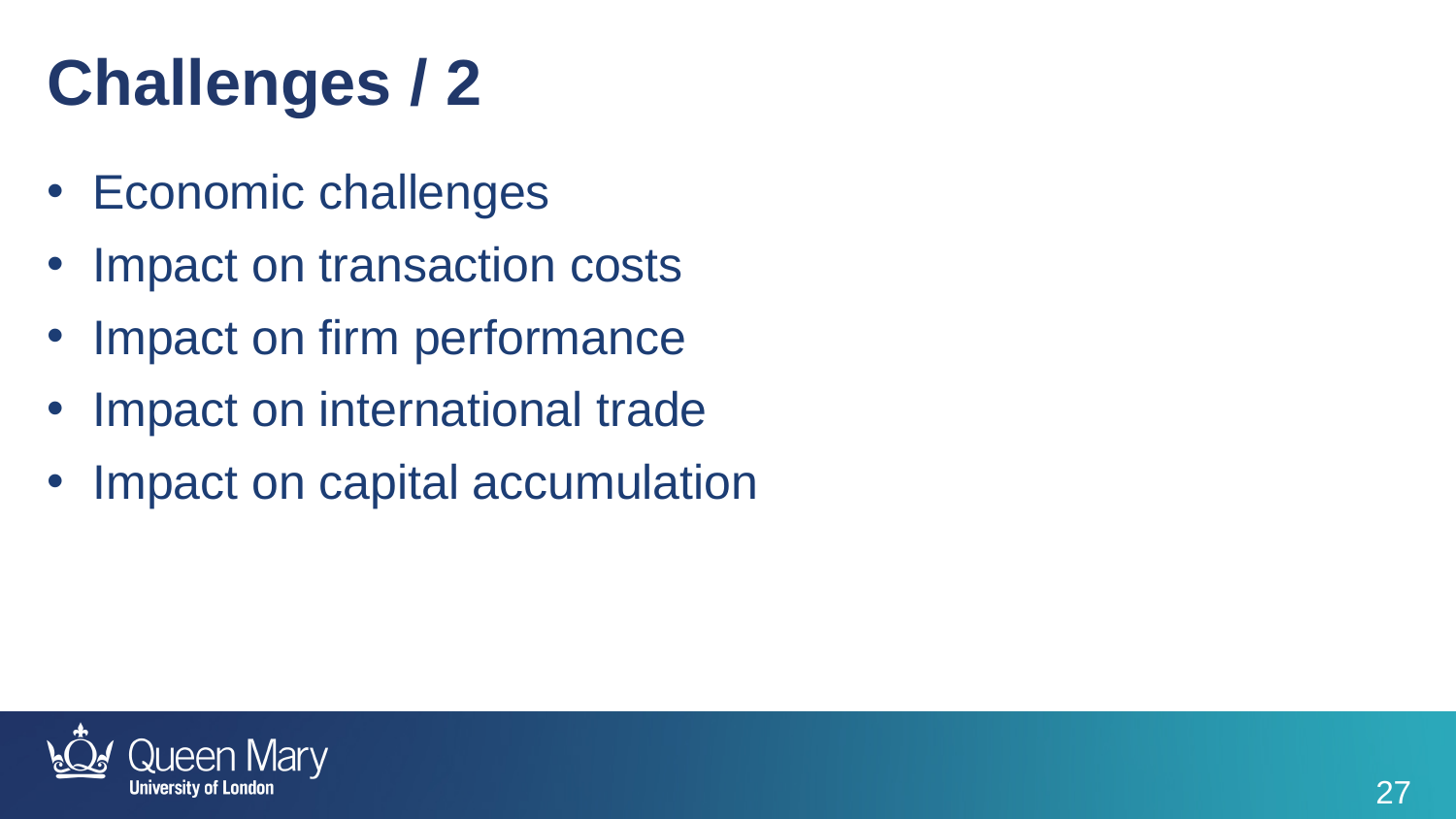

Challenges / 2
Economic challenges
Impact on transaction costs
Impact on firm performance
Impact on international trade
Impact on capital accumulation
27